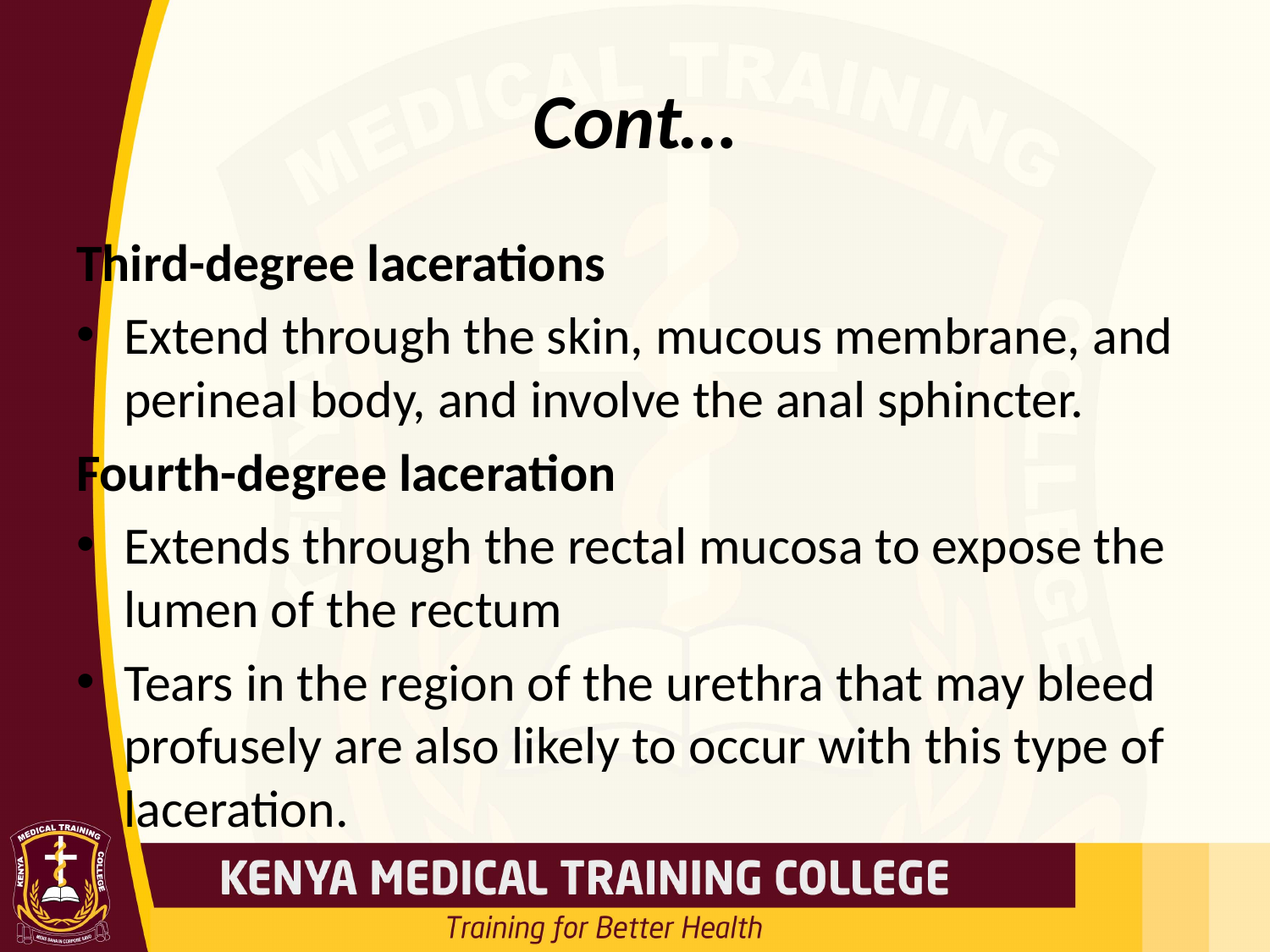

# Cont…
Third-degree lacerations
Extend through the skin, mucous membrane, and perineal body, and involve the anal sphincter.
Fourth-degree laceration
Extends through the rectal mucosa to expose the lumen of the rectum
Tears in the region of the urethra that may bleed profusely are also likely to occur with this type of laceration.